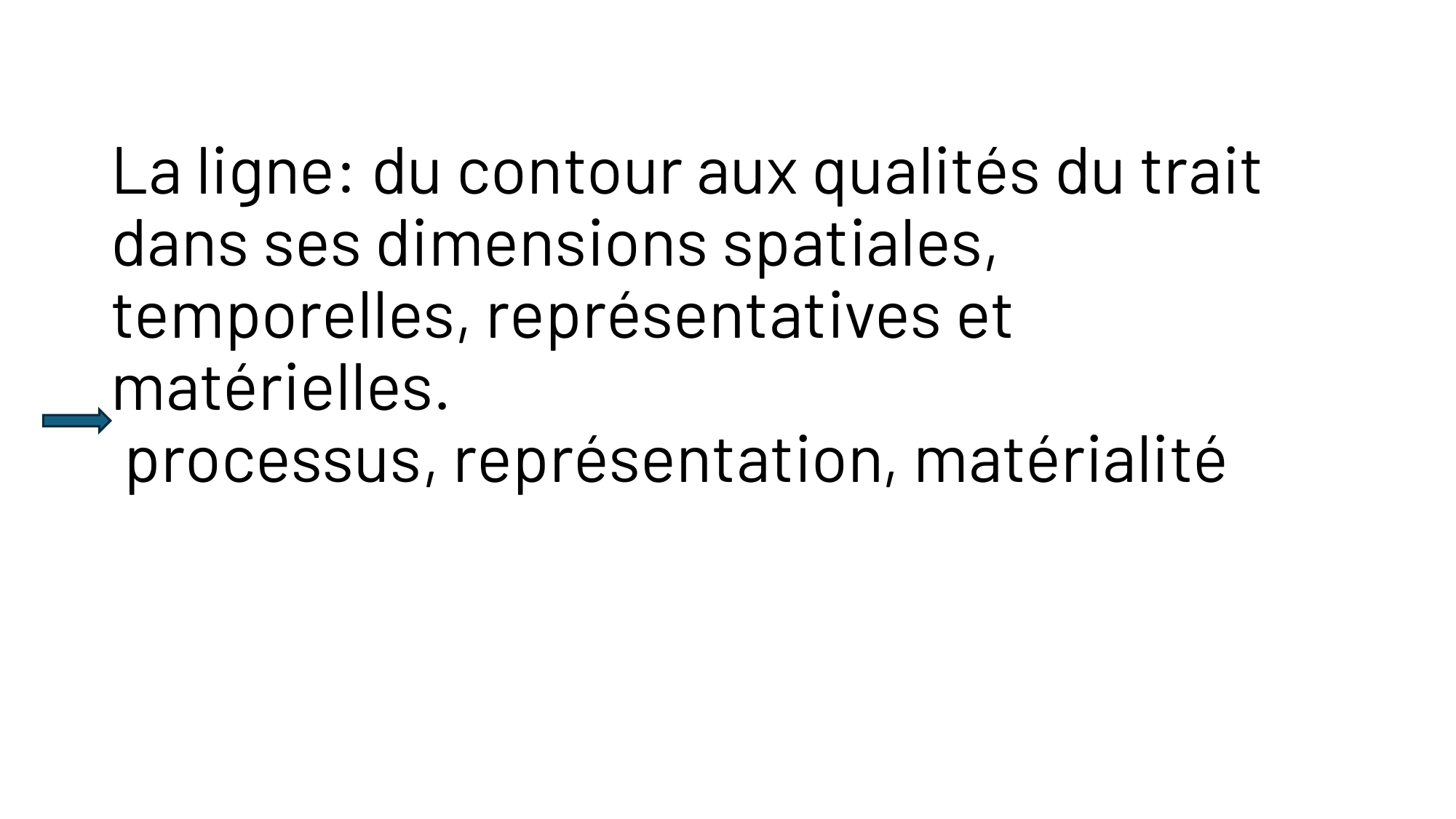

# La ligne: du contour aux qualités du trait dans ses dimensions spatiales, temporelles, représentatives et matérielles. processus, représentation, matérialité